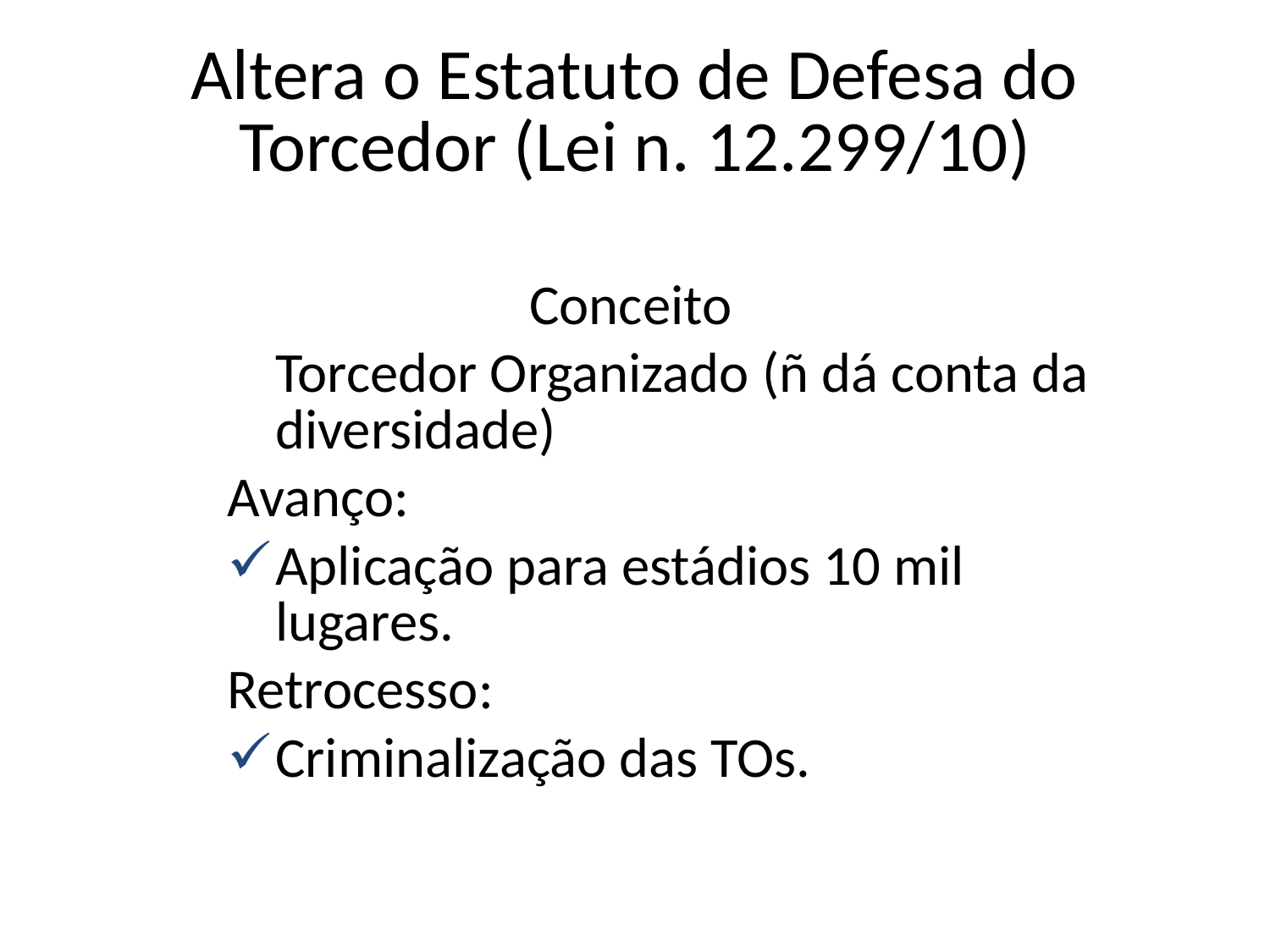

# Altera o Estatuto de Defesa do Torcedor (Lei n. 12.299/10)
			Conceito
	Torcedor Organizado (ñ dá conta da diversidade)
Avanço:
Aplicação para estádios 10 mil lugares.
Retrocesso:
Criminalização das TOs.